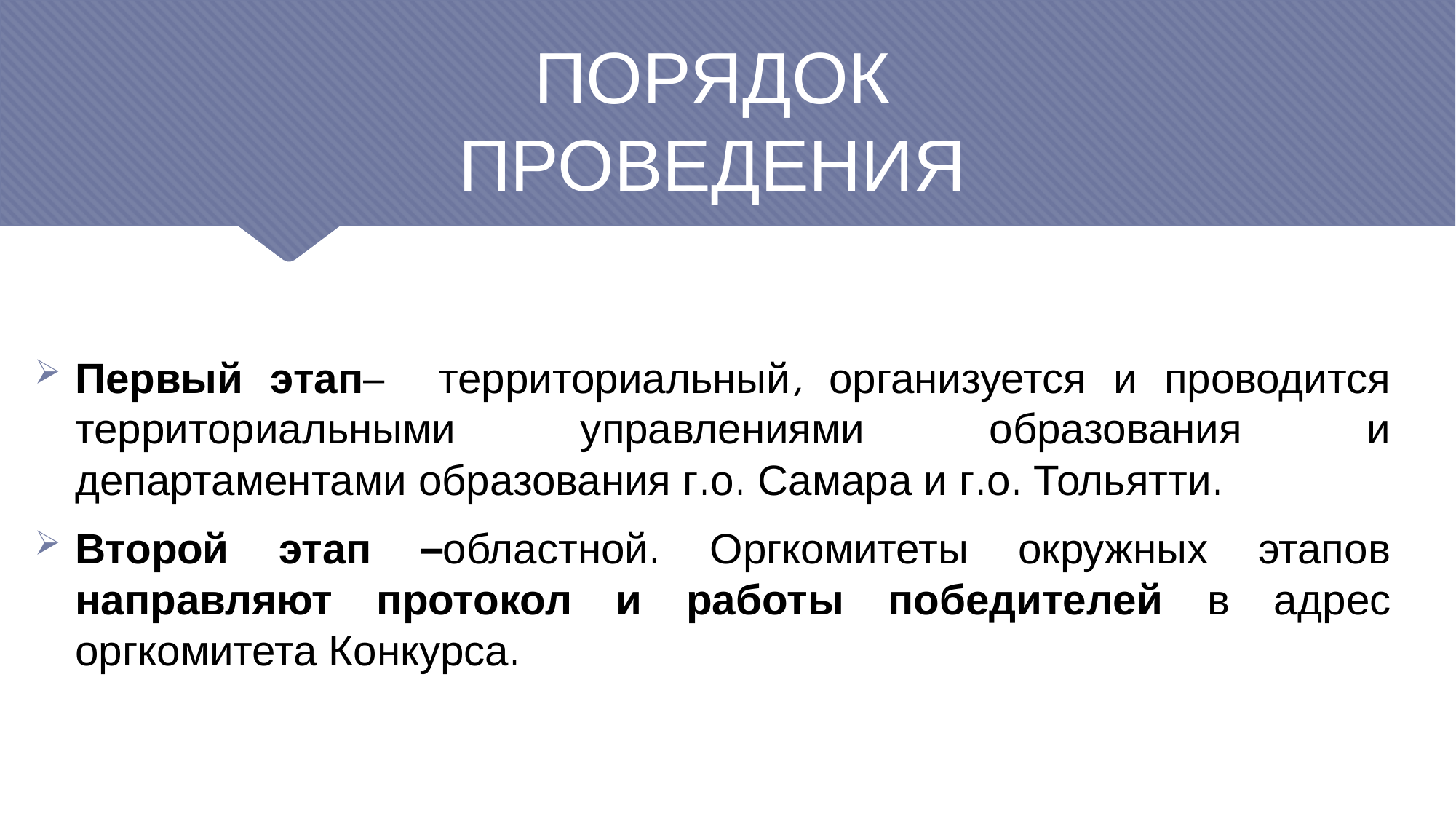

# ПОРЯДОК ПРОВЕДЕНИЯ
Первый этап–  территориальный, организуется и проводится территориальными управлениями образования и департаментами образования г.о. Самара и г.о. Тольятти.
Второй этап –областной. Оргкомитеты окружных этапов направляют протокол и работы победителей в адрес оргкомитета Конкурса.